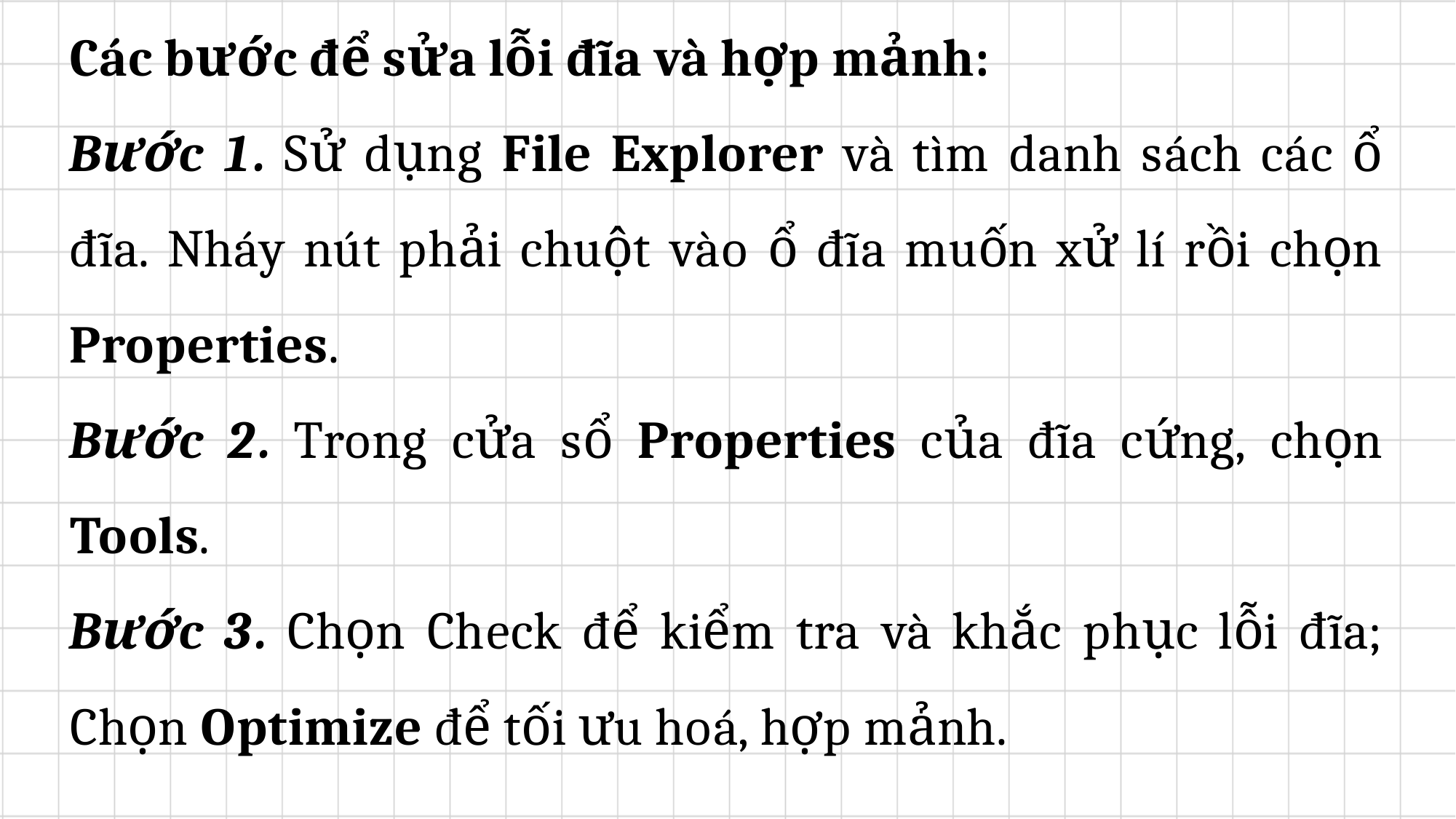

Các bước để sửa lỗi đĩa và hợp mảnh:
Bước 1. Sử dụng File Explorer và tìm danh sách các ổ đĩa. Nháy nút phải chuột vào ổ đĩa muốn xử lí rồi chọn Properties.
Bước 2. Trong cửa sổ Properties của đĩa cứng, chọn Tools.
Bước 3. Chọn Check để kiểm tra và khắc phục lỗi đĩa; Chọn Optimize để tối ưu hoá, hợp mảnh.